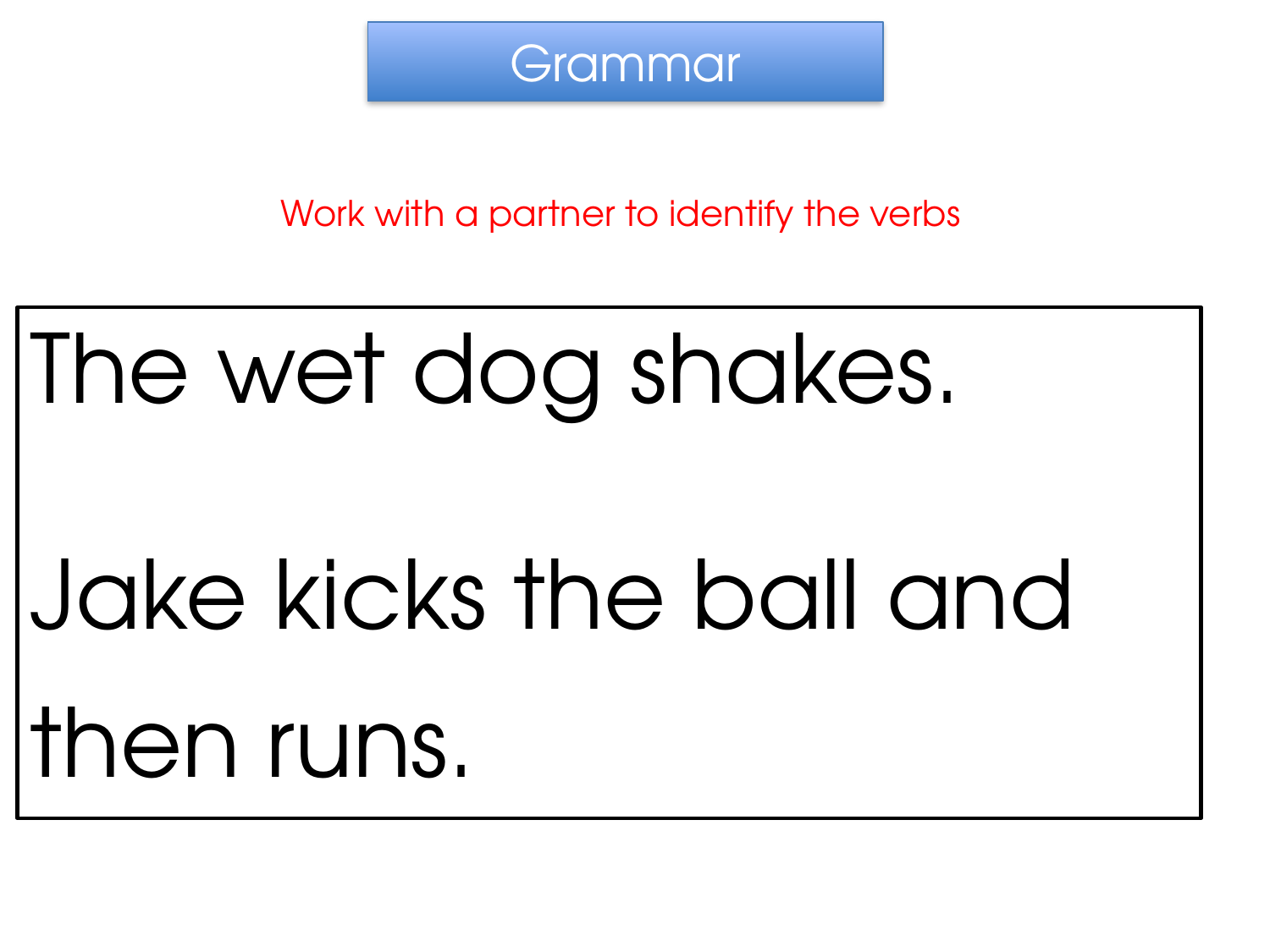

Grammar
Work with a partner to identify the verbs
The wet dog shakes.

Jake kicks the ball and then runs.